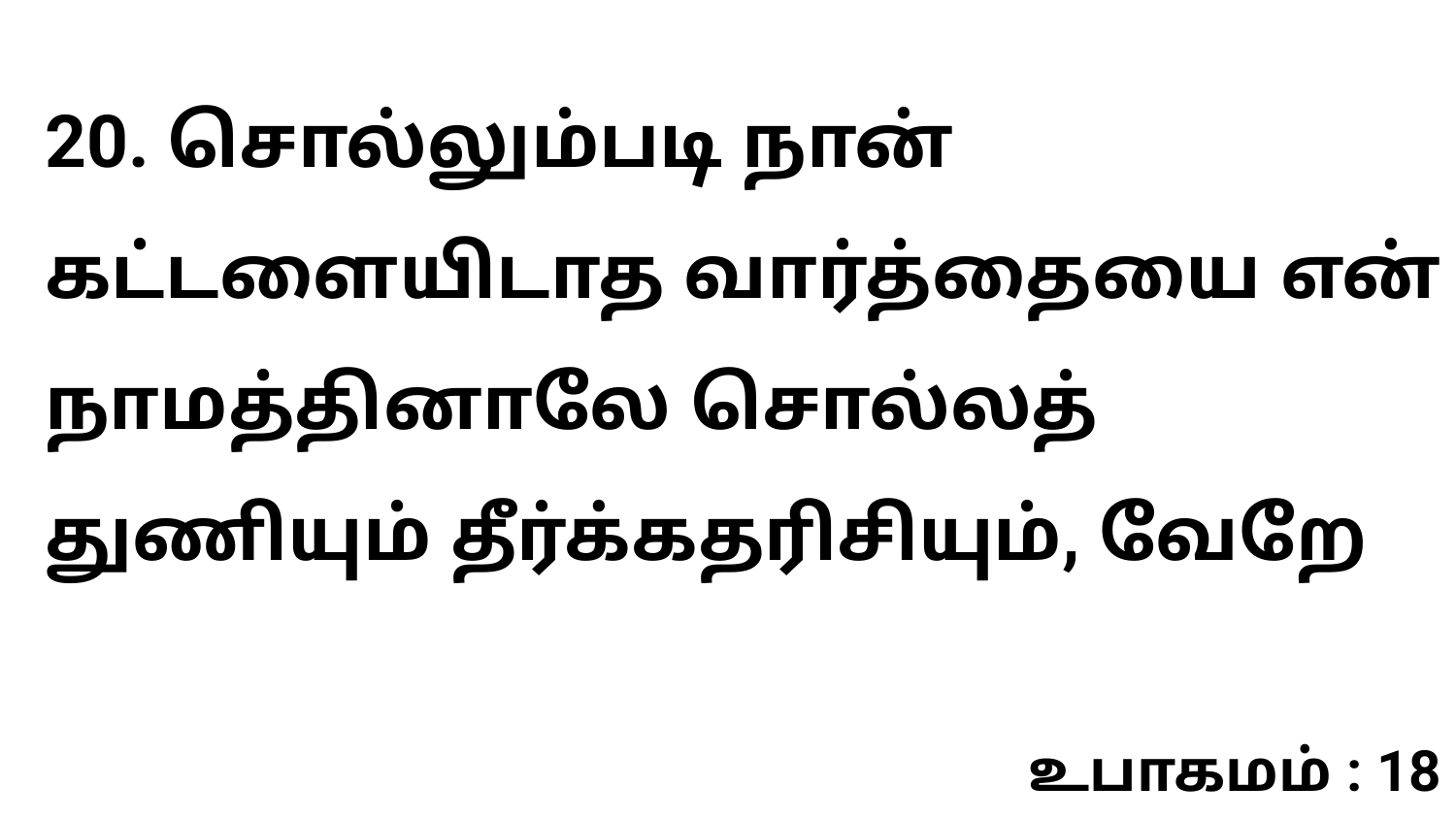

20. சொல்லும்படி நான் கட்டளையிடாத வார்த்தையை என் நாமத்தினாலே சொல்லத் துணியும் தீர்க்கதரிசியும், வேறே
உபாகமம் : 18